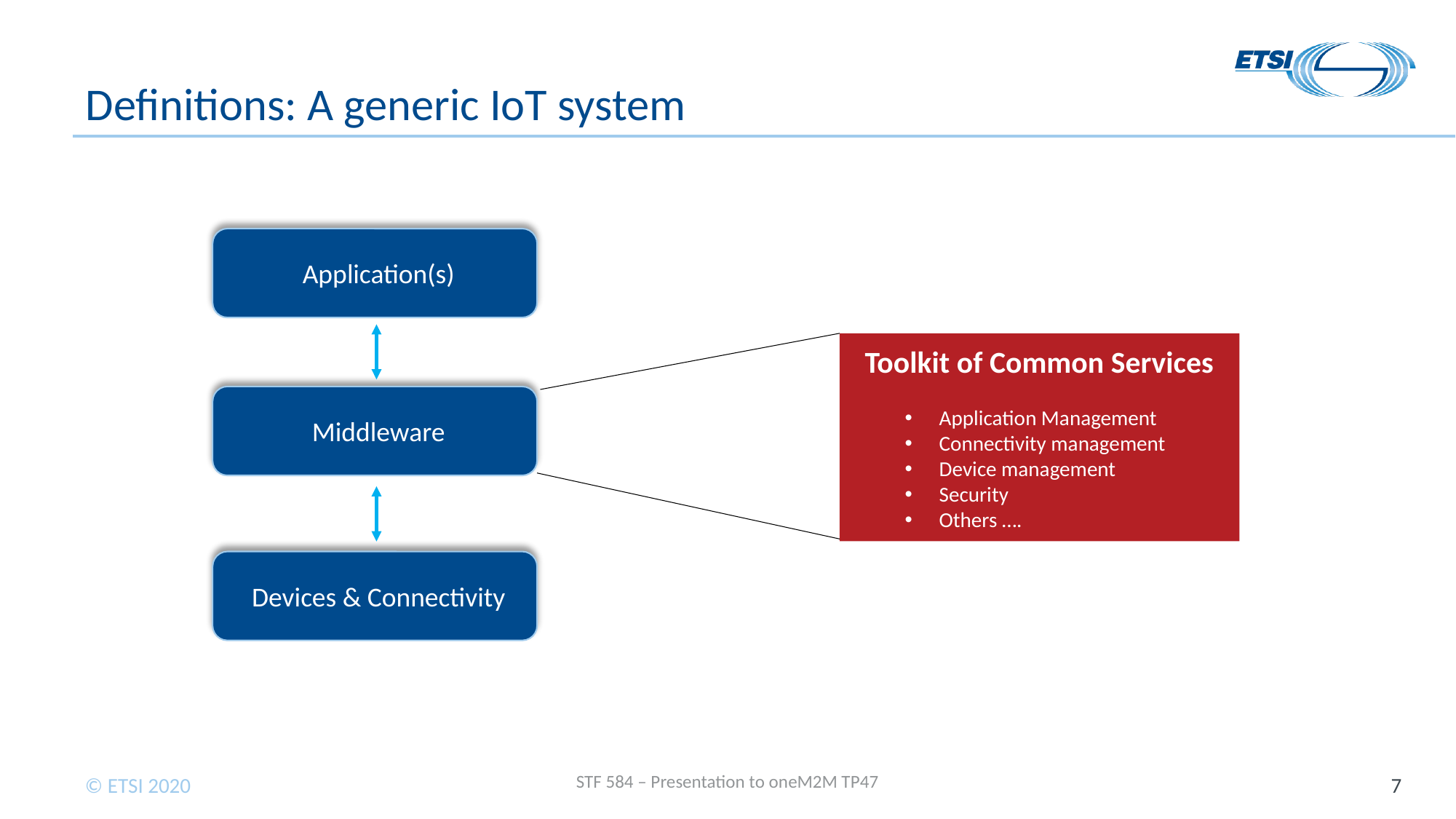

# Definitions: A generic IoT system
Application(s)
Toolkit of Common Services

Application Management
Connectivity management
Device management
Security
Others ….
Middleware
Devices & Connectivity
STF 584 – Presentation to oneM2M TP47